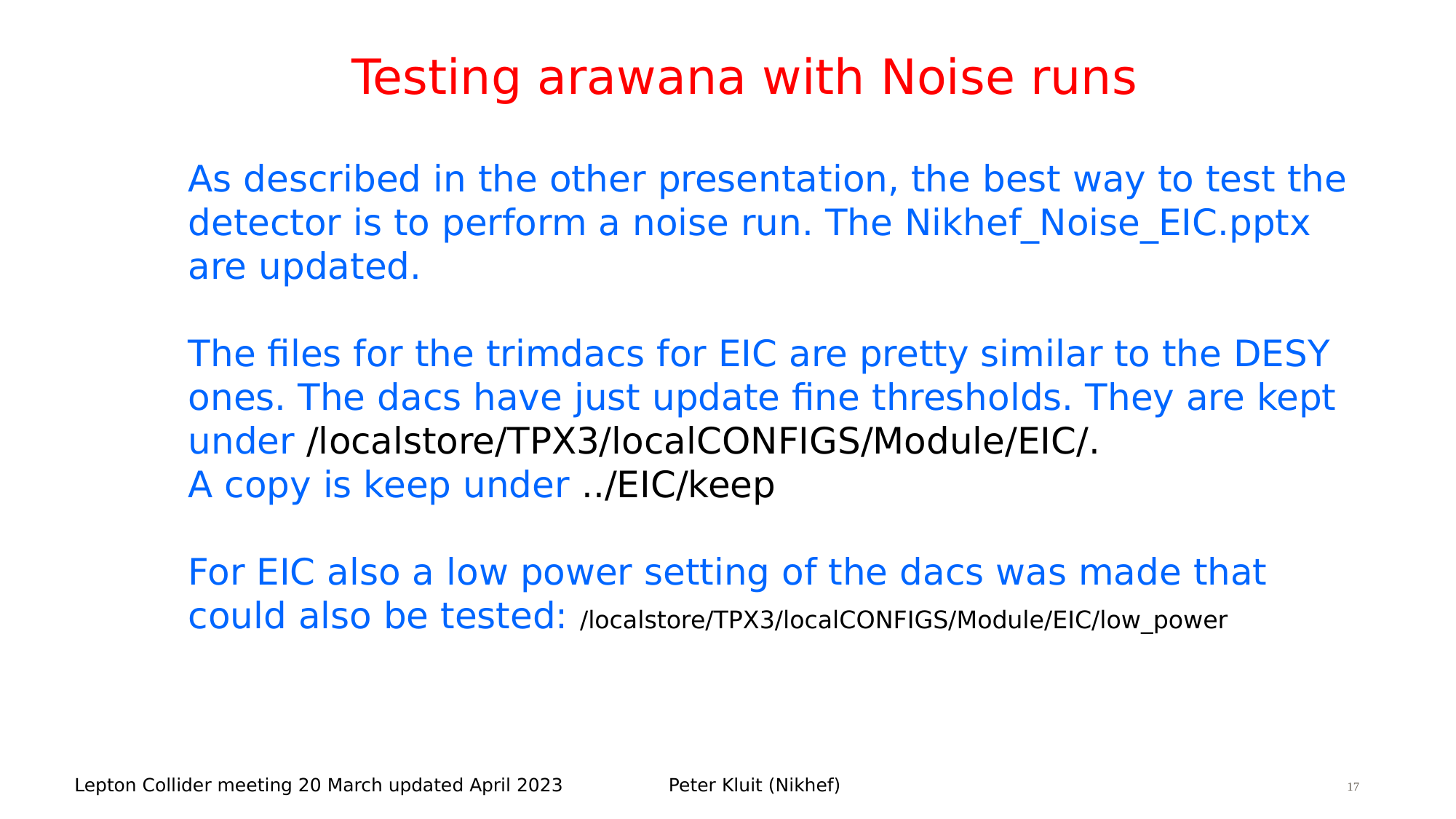

# Testing arawana with Noise runs
As described in the other presentation, the best way to test the detector is to perform a noise run. The Nikhef_Noise_EIC.pptx are updated.

The files for the trimdacs for EIC are pretty similar to the DESY ones. The dacs have just update fine thresholds. They are kept under /localstore/TPX3/localCONFIGS/Module/EIC/.
A copy is keep under ../EIC/keep

For EIC also a low power setting of the dacs was made that could also be tested: /localstore/TPX3/localCONFIGS/Module/EIC/low_power